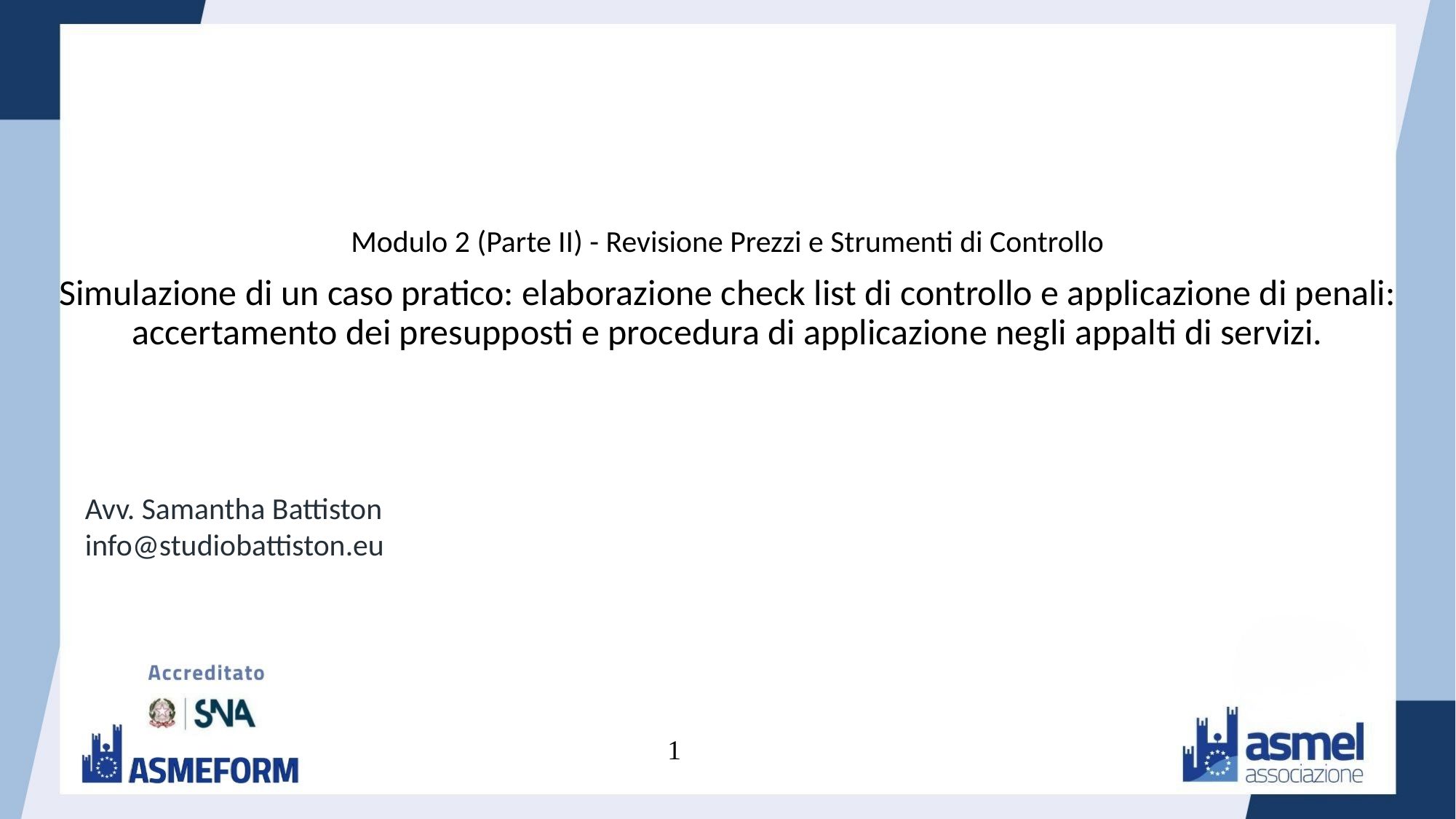

Modulo 2 (Parte II) - Revisione Prezzi e Strumenti di Controllo
Simulazione di un caso pratico: elaborazione check list di controllo e applicazione di penali: accertamento dei presupposti e procedura di applicazione negli appalti di servizi.

Avv. Samantha Battiston
info@studiobattiston.eu
1